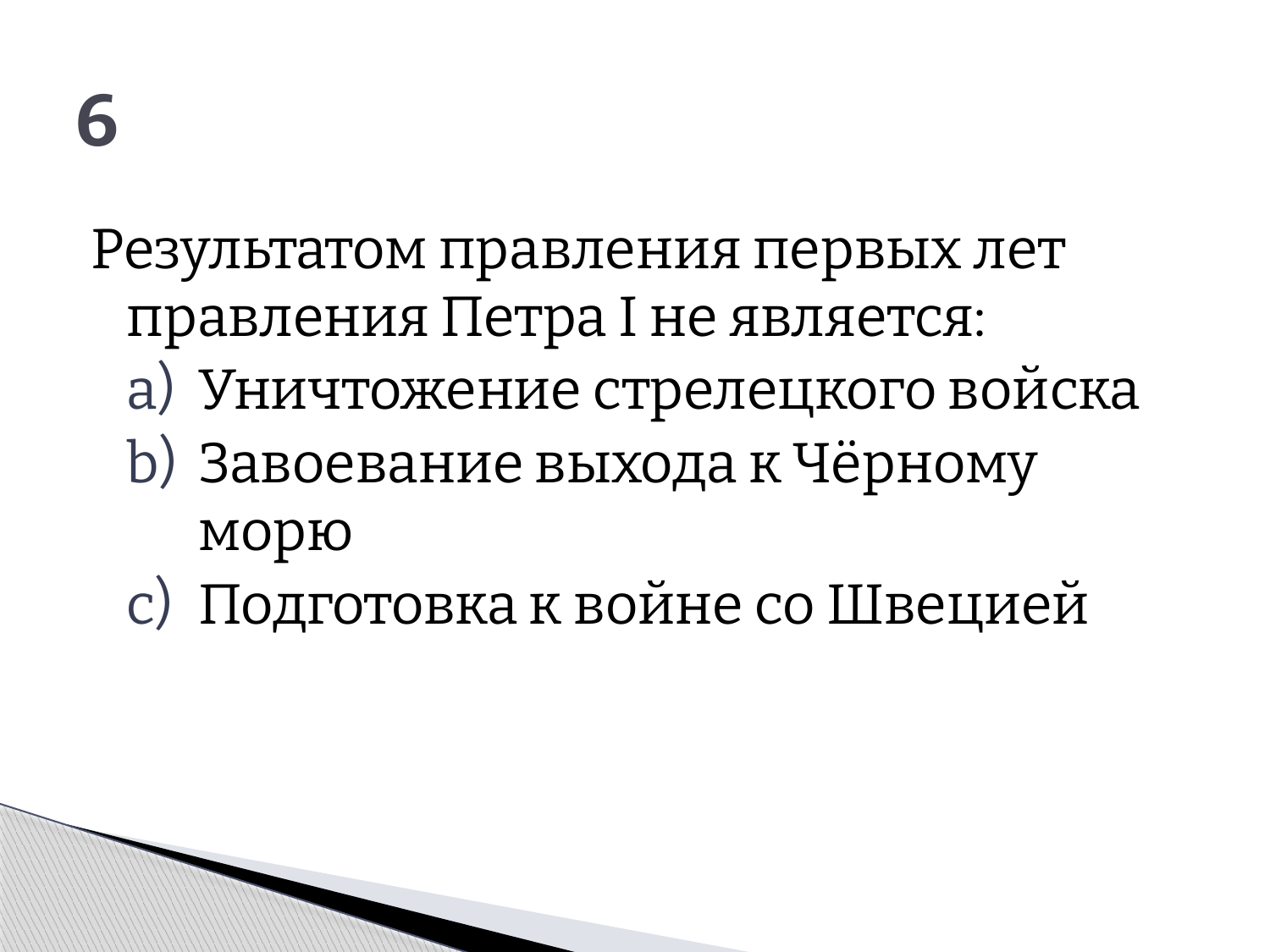

# 6
Результатом правления первых лет правления Петра I не является:
Уничтожение стрелецкого войска
Завоевание выхода к Чёрному морю
Подготовка к войне со Швецией